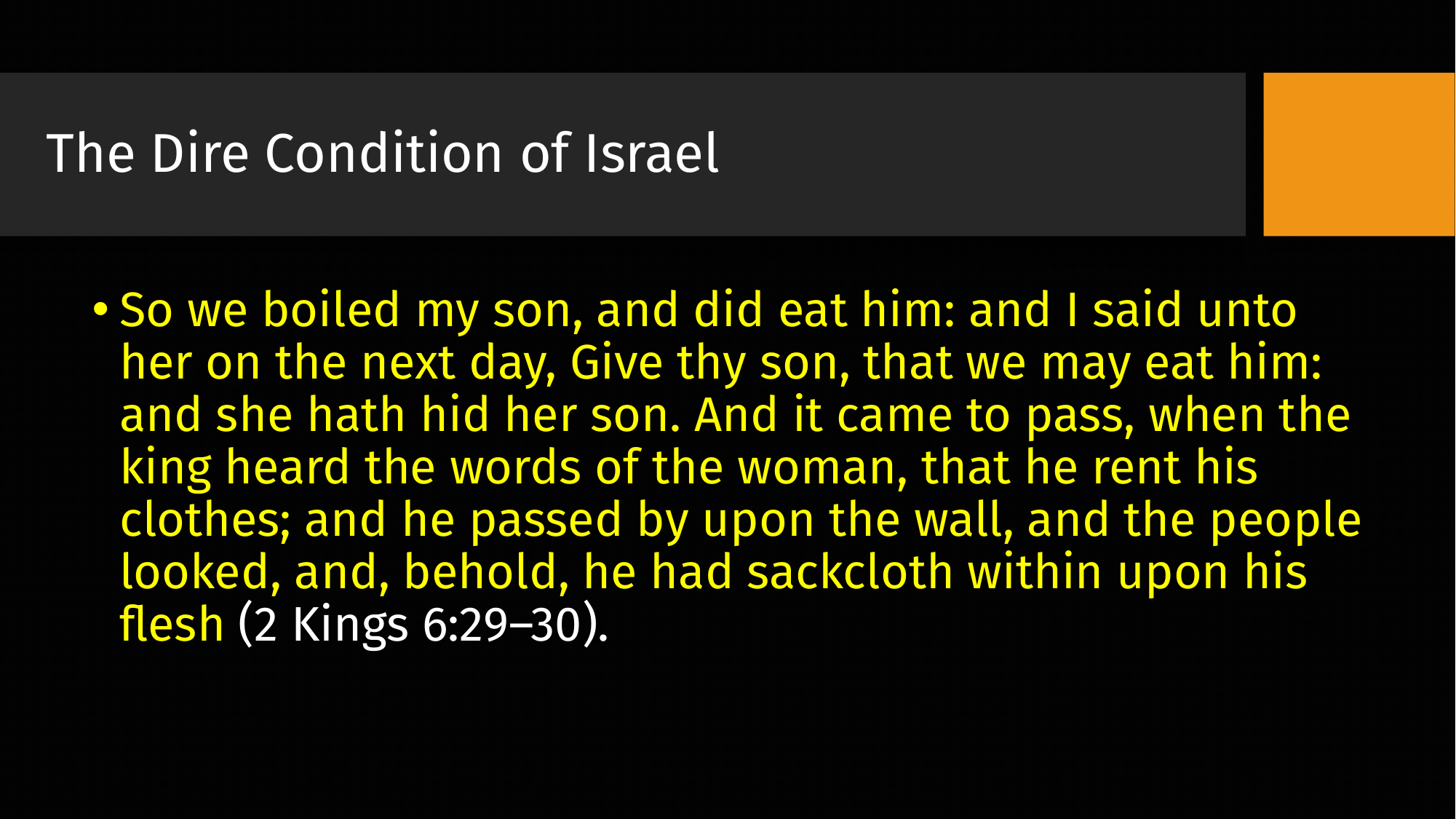

# The Dire Condition of Israel
So we boiled my son, and did eat him: and I said unto her on the next day, Give thy son, that we may eat him: and she hath hid her son. And it came to pass, when the king heard the words of the woman, that he rent his clothes; and he passed by upon the wall, and the people looked, and, behold, he had sackcloth within upon his flesh (2 Kings 6:29–30).